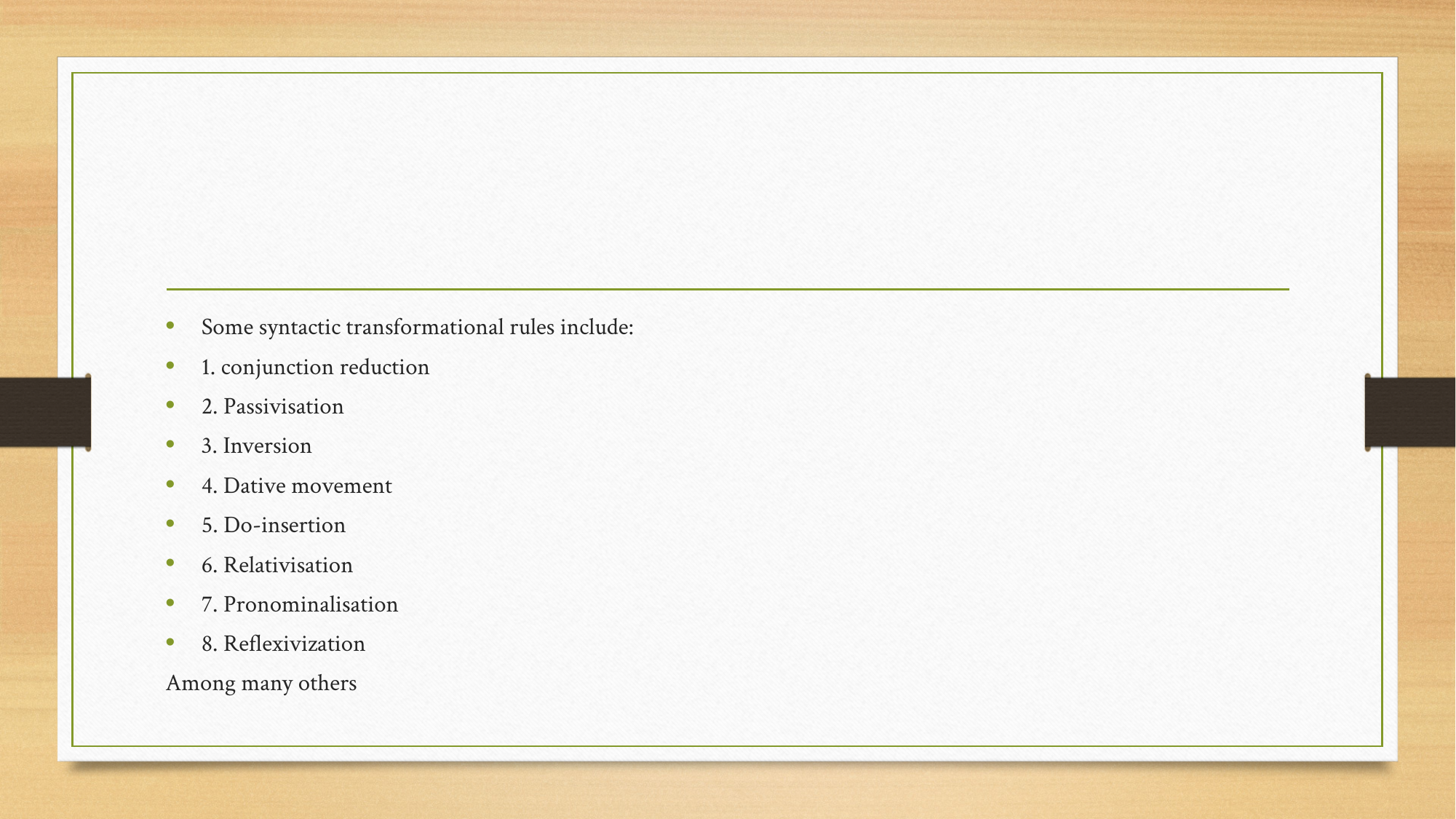

#
Some syntactic transformational rules include:
1. conjunction reduction
2. Passivisation
3. Inversion
4. Dative movement
5. Do-insertion
6. Relativisation
7. Pronominalisation
8. Reflexivization
Among many others